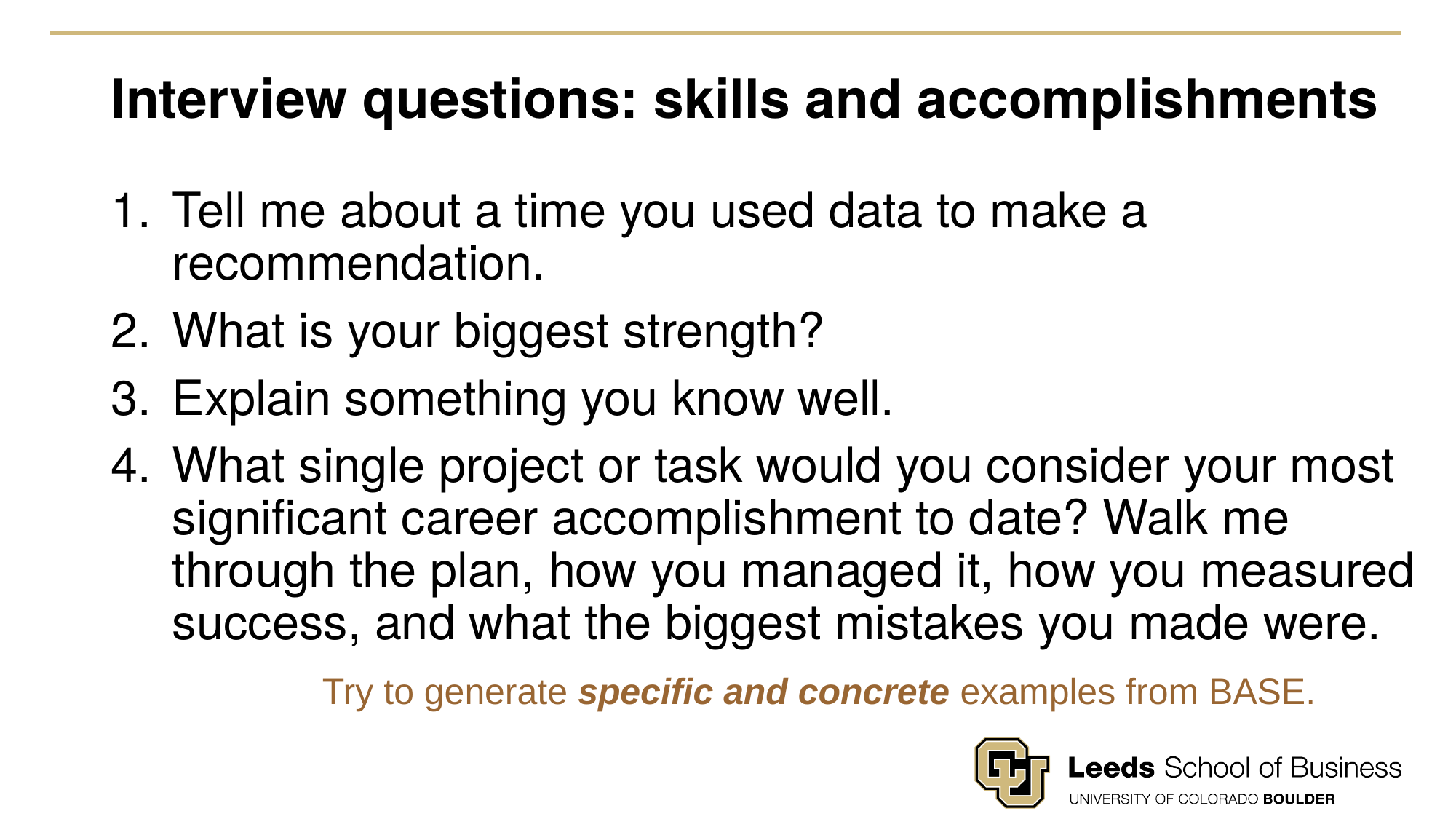

# Interview questions: skills and accomplishments
Tell me about a time you used data to make a recommendation.
What is your biggest strength?
Explain something you know well.
What single project or task would you consider your most significant career accomplishment to date? Walk me through the plan, how you managed it, how you measured success, and what the biggest mistakes you made were.

Try to generate specific and concrete examples from BASE.